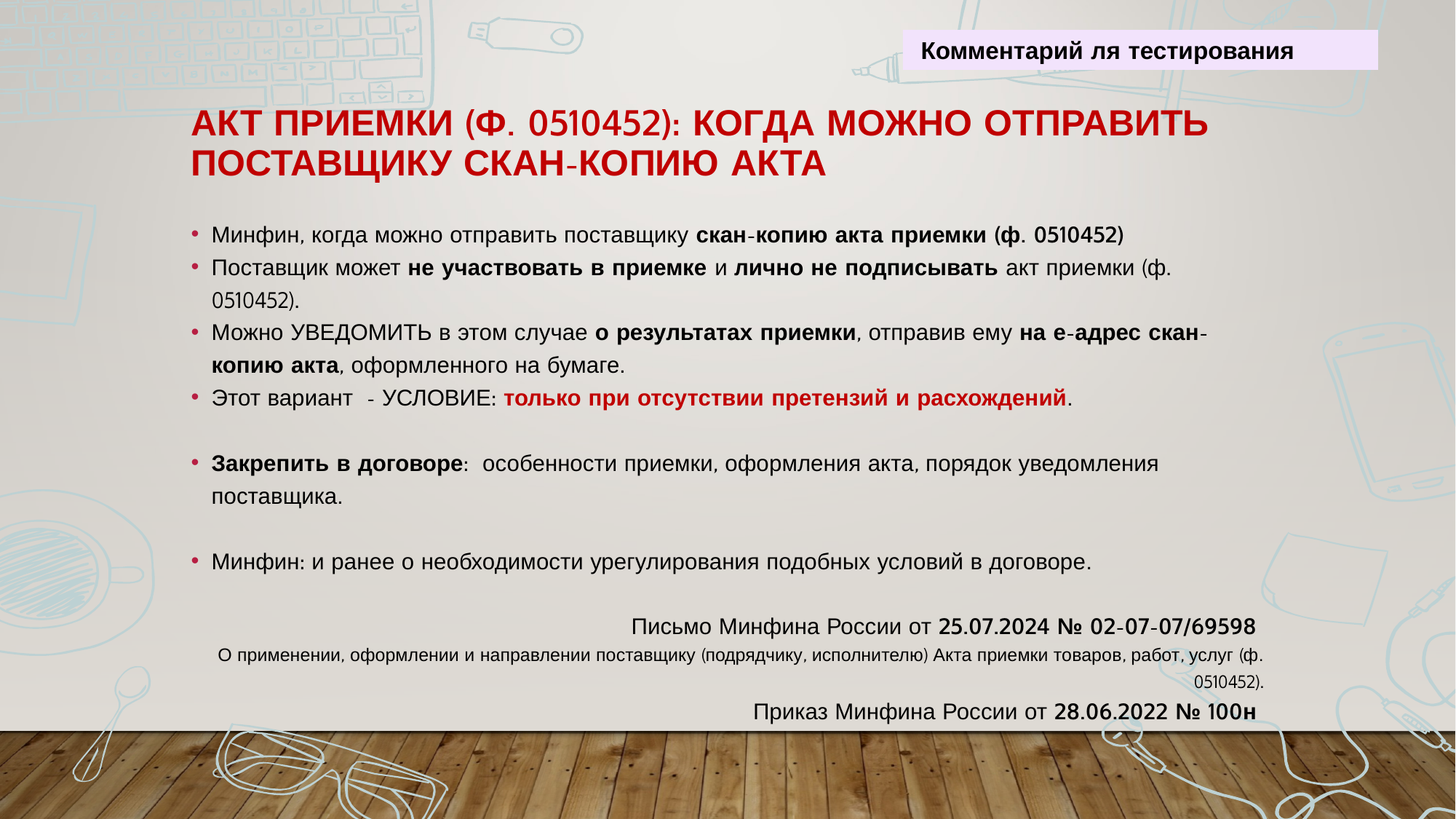

Комментарий ля тестирования
# Акт приемки (ф. 0510452): когда можно отправить поставщику скан-копию акта
Минфин, когда можно отправить поставщику скан-копию акта приемки (ф. 0510452)
Поставщик может не участвовать в приемке и лично не подписывать акт приемки (ф. 0510452).
Можно УВЕДОМИТЬ в этом случае о результатах приемки, отправив ему на е-адрес скан-копию акта, оформленного на бумаге.
Этот вариант  - УСЛОВИЕ: только при отсутствии претензий и расхождений.

Закрепить в договоре:  особенности приемки, оформления акта, порядок уведомления поставщика.

Минфин: и ранее о необходимости урегулирования подобных условий в договоре.

Письмо Минфина России от 25.07.2024 № 02-07-07/69598
О применении, оформлении и направлении поставщику (подрядчику, исполнителю) Акта приемки товаров, работ, услуг (ф. 0510452).
Приказ Минфина России от 28.06.2022 № 100н